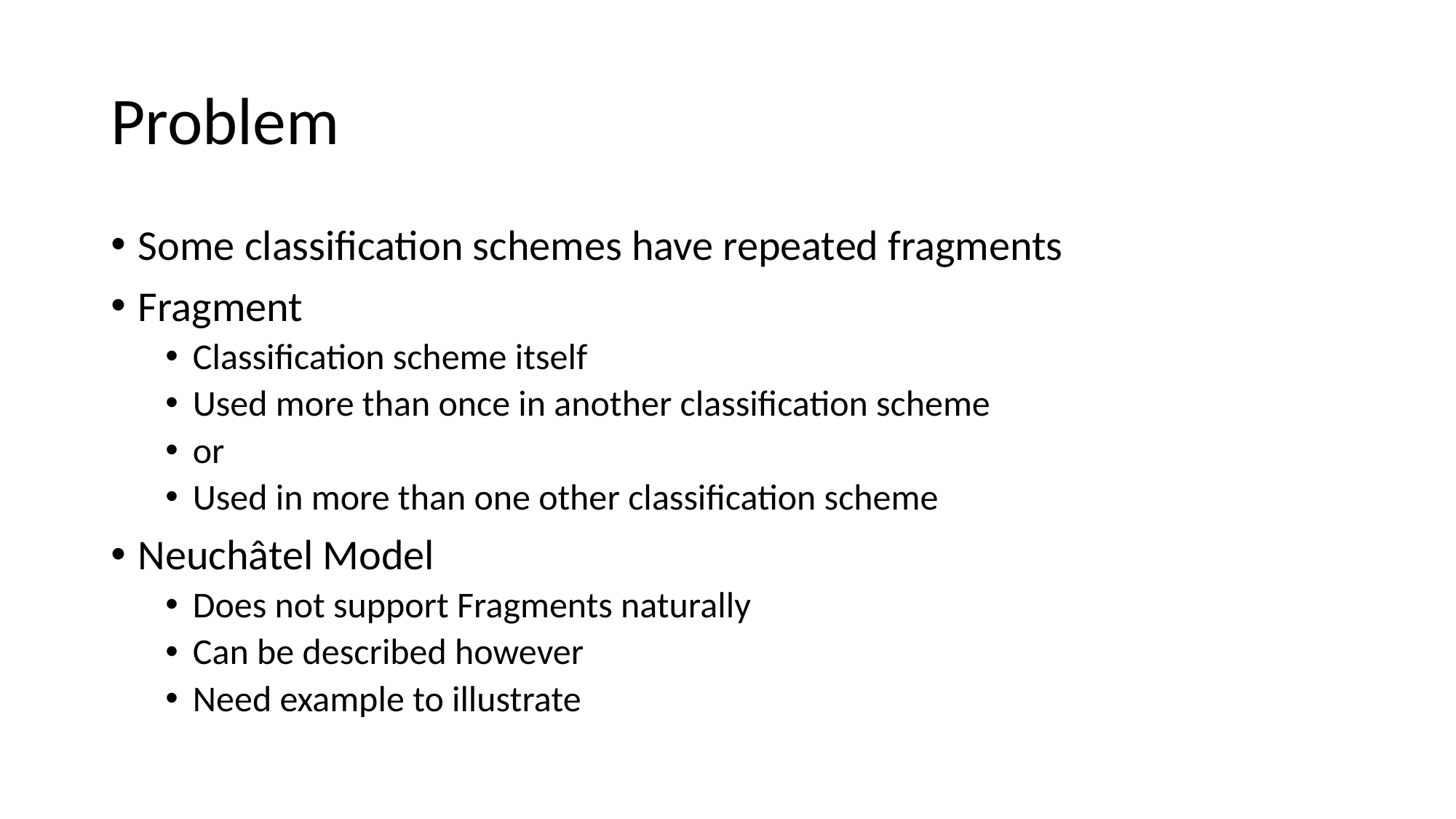

# Problem
Some classification schemes have repeated fragments
Fragment
Classification scheme itself
Used more than once in another classification scheme
or
Used in more than one other classification scheme
Neuchâtel Model
Does not support Fragments naturally
Can be described however
Need example to illustrate